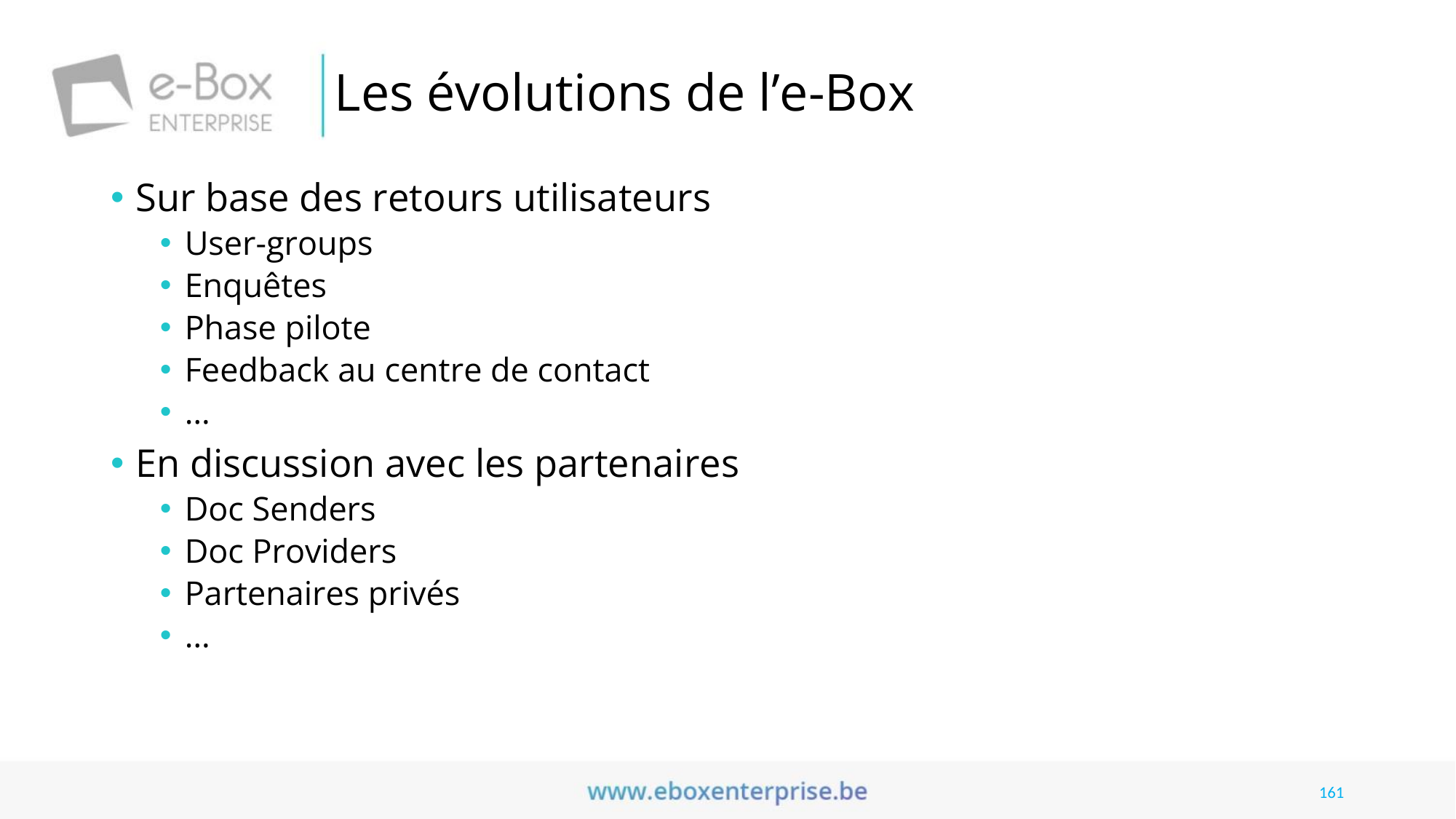

# Les évolutions de l’e-Box
Sur base des retours utilisateurs
User-groups
Enquêtes
Phase pilote
Feedback au centre de contact
…
En discussion avec les partenaires
Doc Senders
Doc Providers
Partenaires privés
…
161